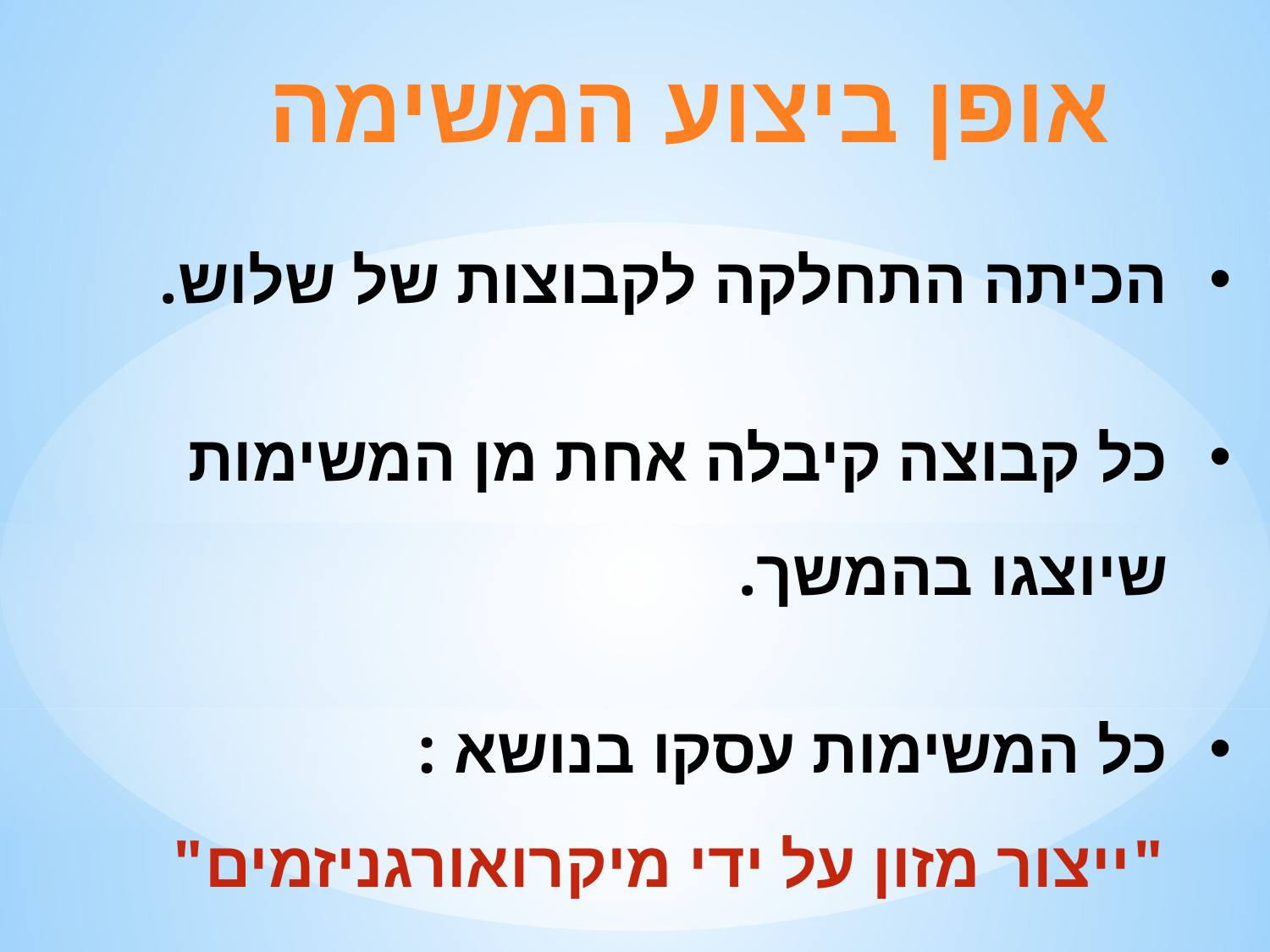

אופן ביצוע המשימה
הכיתה התחלקה לקבוצות של שלוש.

כל קבוצה קיבלה אחת מן המשימות שיוצגו בהמשך.

כל המשימות עסקו בנושא :
    "ייצור מזון על ידי מיקרואורגניזמים"